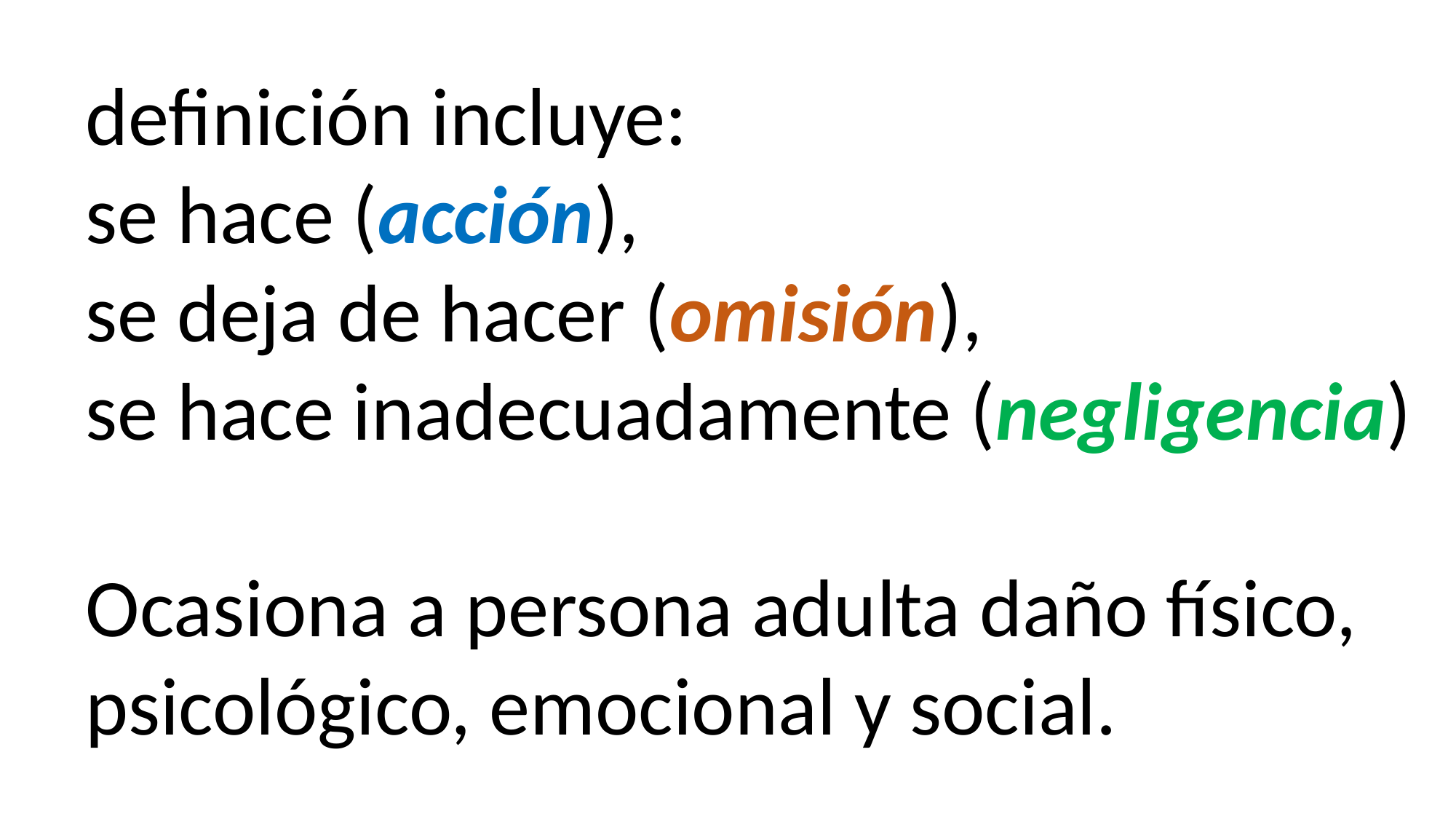

definición incluye:
se hace (acción),
se deja de hacer (omisión),
se hace inadecuadamente (negligencia)

Ocasiona a persona adulta daño físico, psicológico, emocional y social.